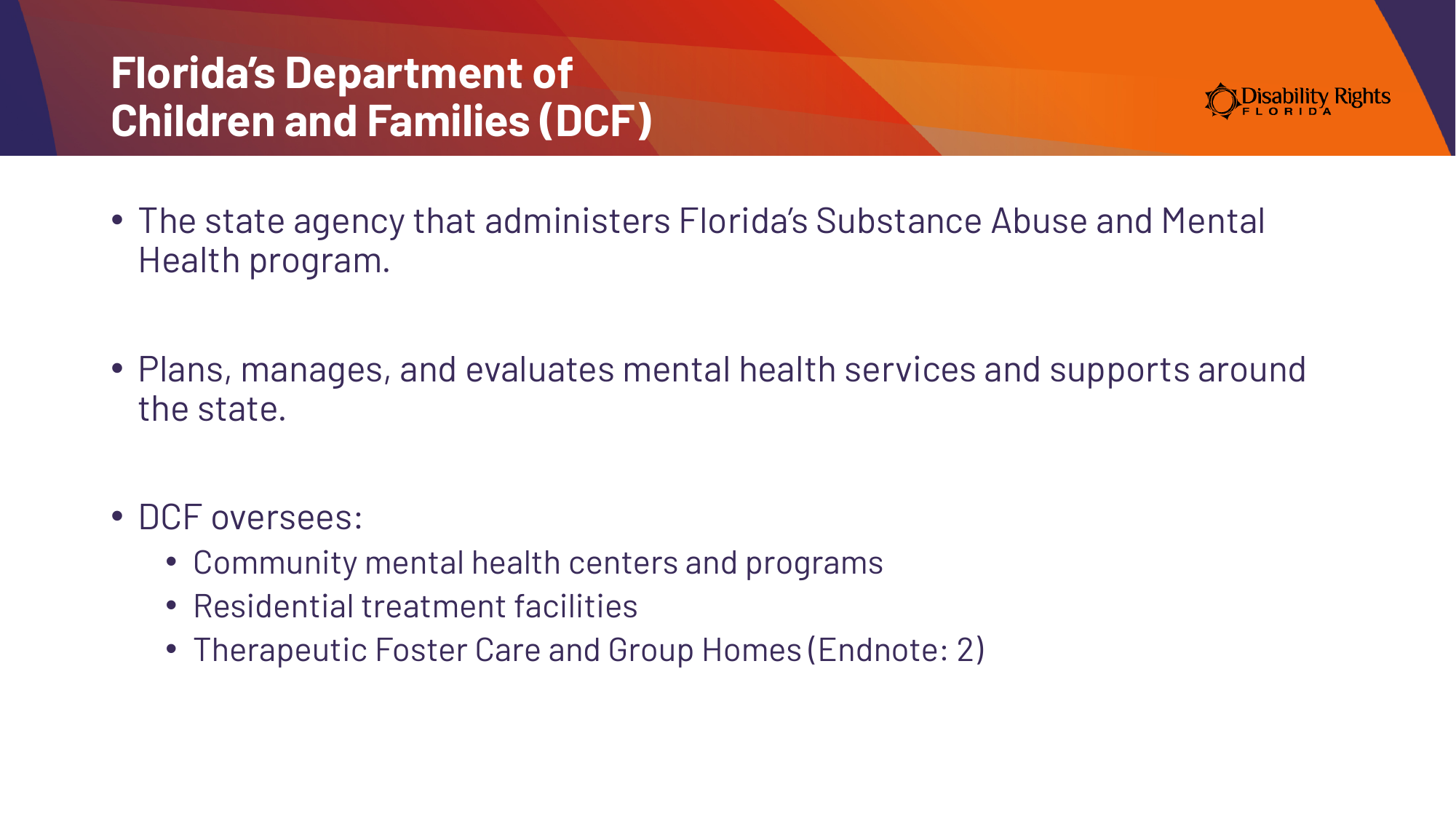

# Florida’s Department of Children and Families (DCF)
The state agency that administers Florida’s Substance Abuse and Mental Health program.

Plans, manages, and evaluates mental health services and supports around the state.

DCF oversees:
Community mental health centers and programs
Residential treatment facilities
Therapeutic Foster Care and Group Homes (Endnote: 2)